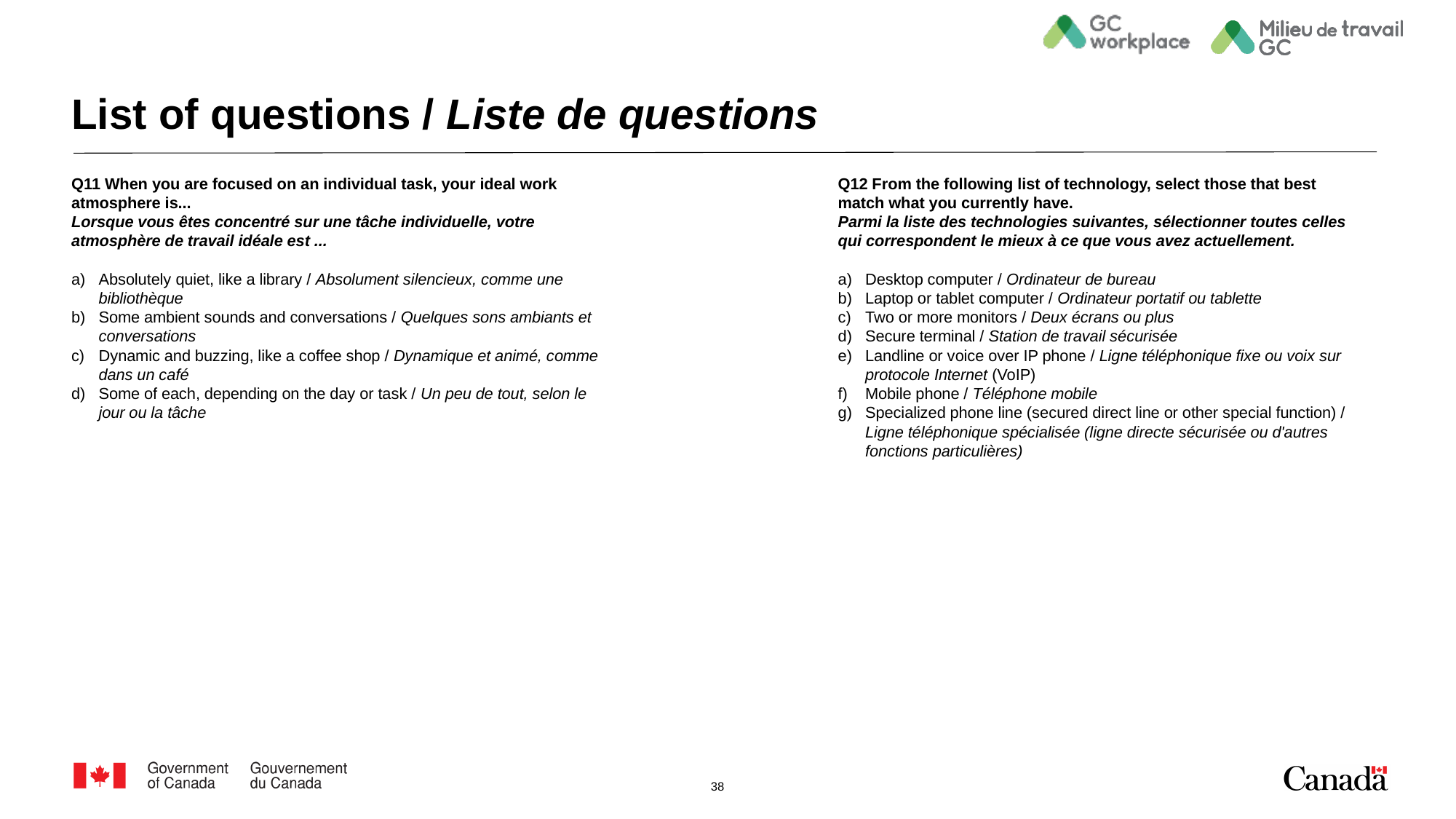

# List of questions / Liste de questions
Q11 When you are focused on an individual task, your ideal work atmosphere is...
Lorsque vous êtes concentré sur une tâche individuelle, votre atmosphère de travail idéale est ...

Absolutely quiet, like a library / Absolument silencieux, comme une bibliothèque
Some ambient sounds and conversations / Quelques sons ambiants et conversations
Dynamic and buzzing, like a coffee shop / Dynamique et animé, comme dans un café
Some of each, depending on the day or task / Un peu de tout, selon le jour ou la tâche

Q12 From the following list of technology, select those that best match what you currently have.
Parmi la liste des technologies suivantes, sélectionner toutes celles qui correspondent le mieux à ce que vous avez actuellement.

Desktop computer / Ordinateur de bureau
Laptop or tablet computer / Ordinateur portatif ou tablette
Two or more monitors / Deux écrans ou plus
Secure terminal / Station de travail sécurisée
Landline or voice over IP phone / Ligne téléphonique fixe ou voix sur protocole Internet (VoIP)
Mobile phone / Téléphone mobile
Specialized phone line (secured direct line or other special function) / Ligne téléphonique spécialisée (ligne directe sécurisée ou d'autres fonctions particulières)